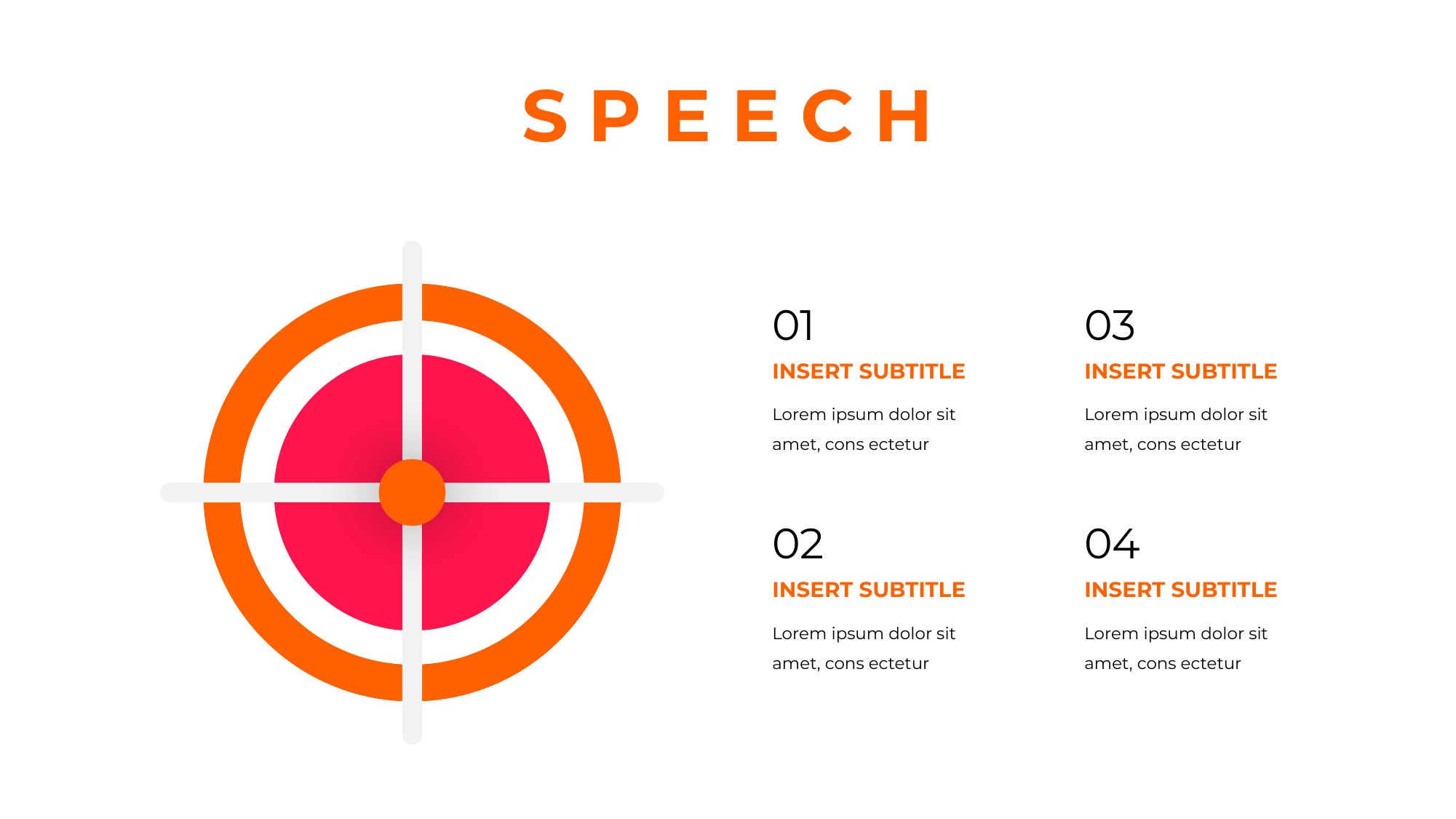

S P E E C H

01
03
INSERT SUBTITLE
INSERT SUBTITLE

Lorem ipsum dolor sit amet, cons ectetur
Lorem ipsum dolor sit amet, cons ectetur

02
04
INSERT SUBTITLE
INSERT SUBTITLE
Lorem ipsum dolor sit amet, cons ectetur
Lorem ipsum dolor sit amet, cons ectetur